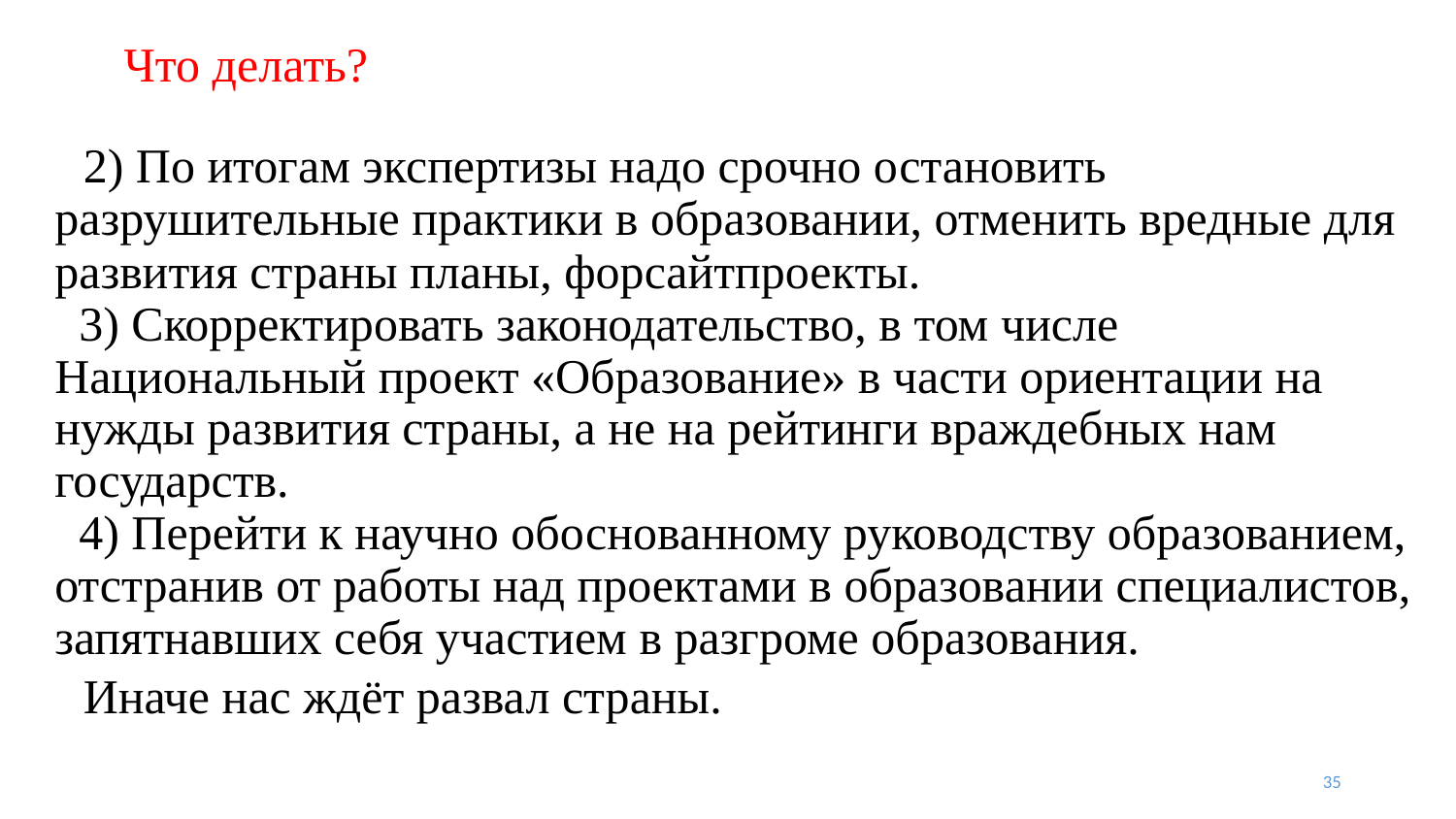

# Что делать?
2) По итогам экспертизы надо срочно остановить разрушительные практики в образовании, отменить вредные для развития страны планы, форсайтпроекты.
  3) Скорректировать законодательство, в том числе Национальный проект «Образование» в части ориентации на нужды развития страны, а не на рейтинги враждебных нам государств.
  4) Перейти к научно обоснованному руководству образованием, отстранив от работы над проектами в образовании специалистов, запятнавших себя участием в разгроме образования.
Иначе нас ждёт развал страны.

35